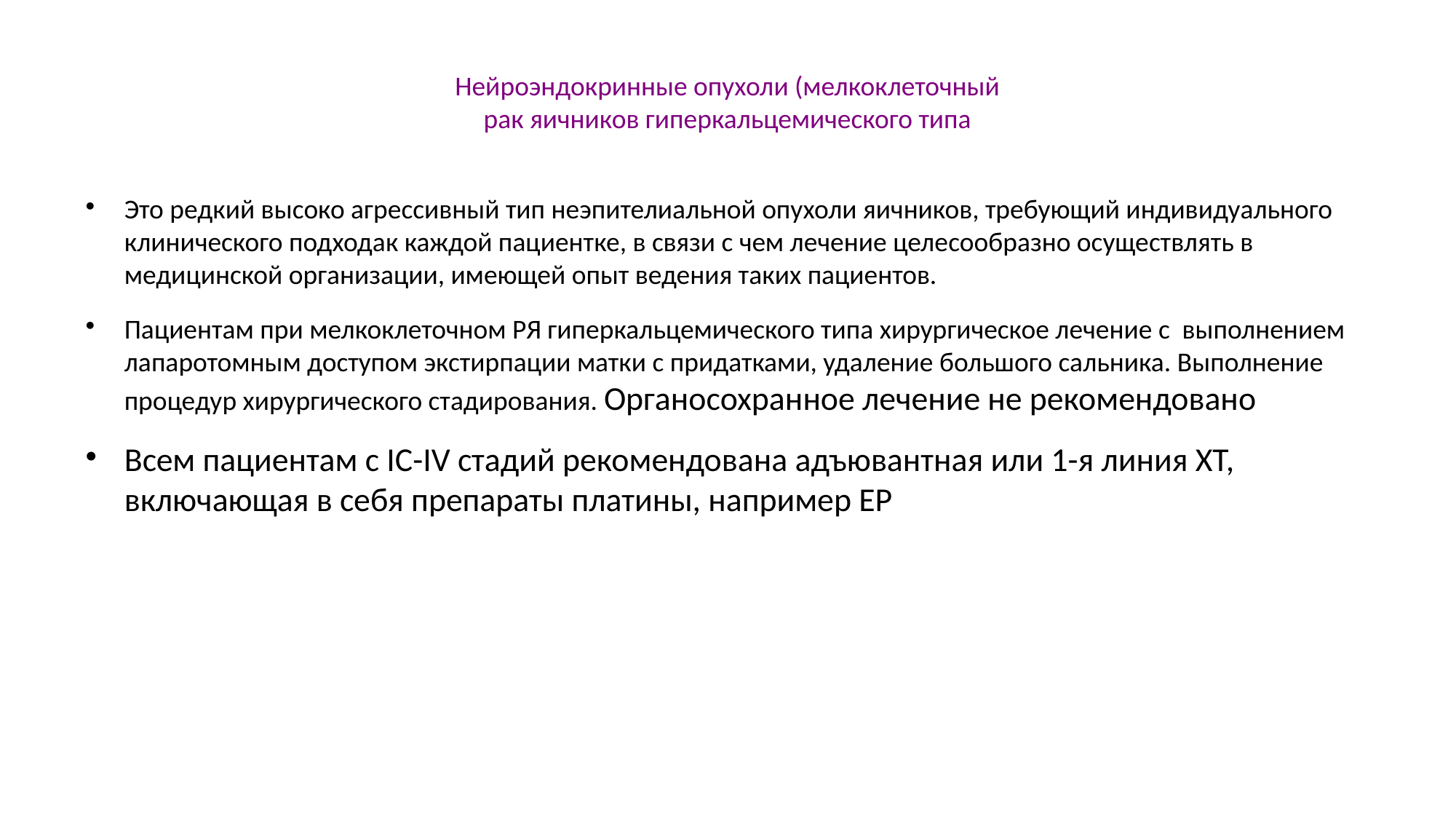

Нейроэндокринные опухоли (мелкоклеточный
рак яичников гиперкальцемического типа
Это редкий высоко агрессивный тип неэпителиальной опухоли яичников, требующий индивидуального клинического подходак каждой пациентке, в связи с чем лечение целесообразно осуществлять в медицинской организации, имеющей опыт ведения таких пациентов.
Пациентам при мелкоклеточном РЯ гиперкальцемического типа хирургическое лечение с  выполнением лапаротомным доступом экстирпации матки с придатками, удаление большого сальника. Выполнение процедур хирургического стадирования. Органосохранное лечение не рекомендовано
Всем пациентам с IC-IV стадий рекомендована адъювантная или 1-я линия ХТ, включающая в себя препараты платины, например EP